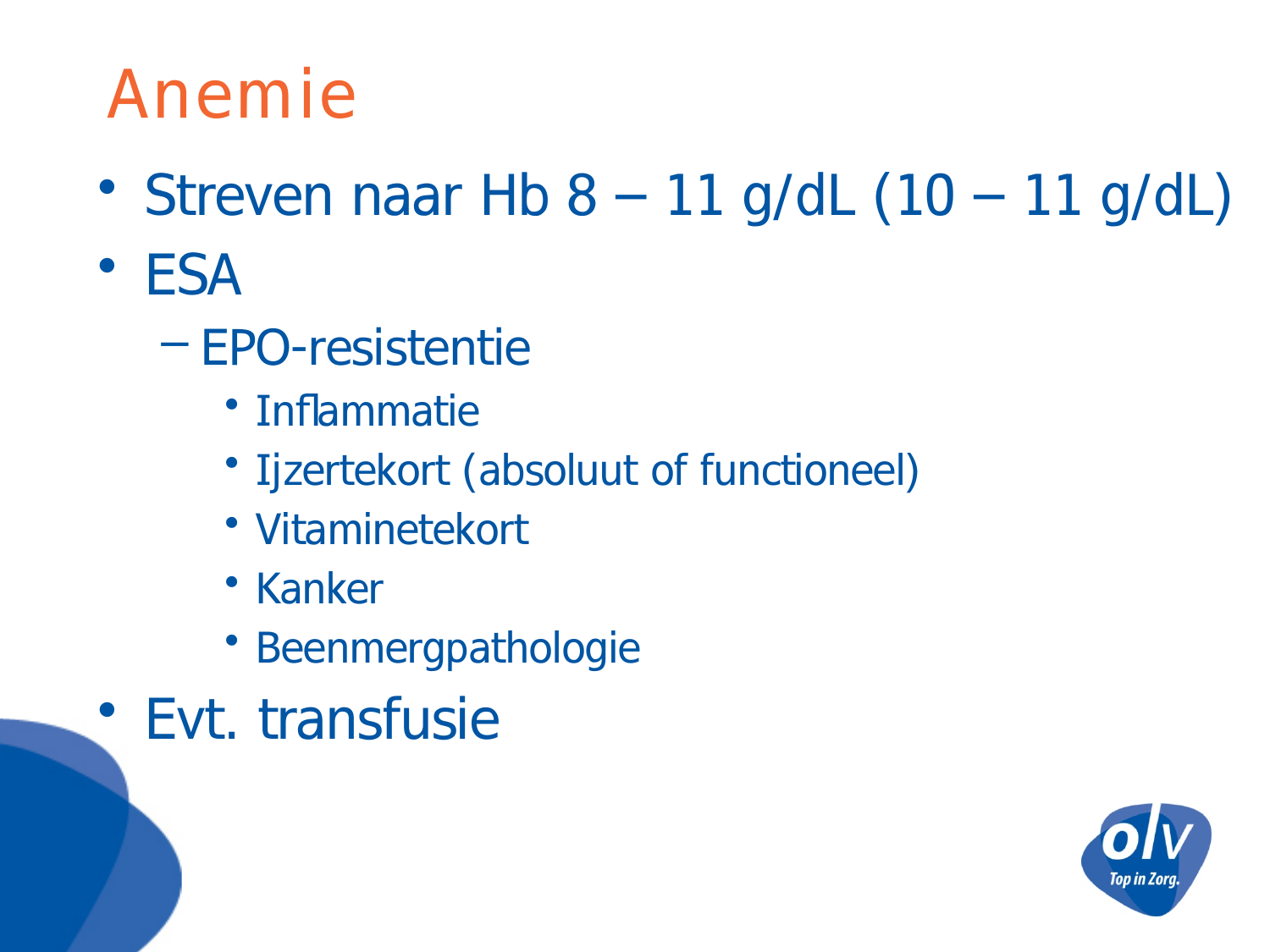

# Anemie
Streven naar Hb 8 – 11 g/dL (10 – 11 g/dL)
ESA
EPO-resistentie
Inflammatie
Ijzertekort (absoluut of functioneel)
Vitaminetekort
Kanker
Beenmergpathologie
Evt. transfusie